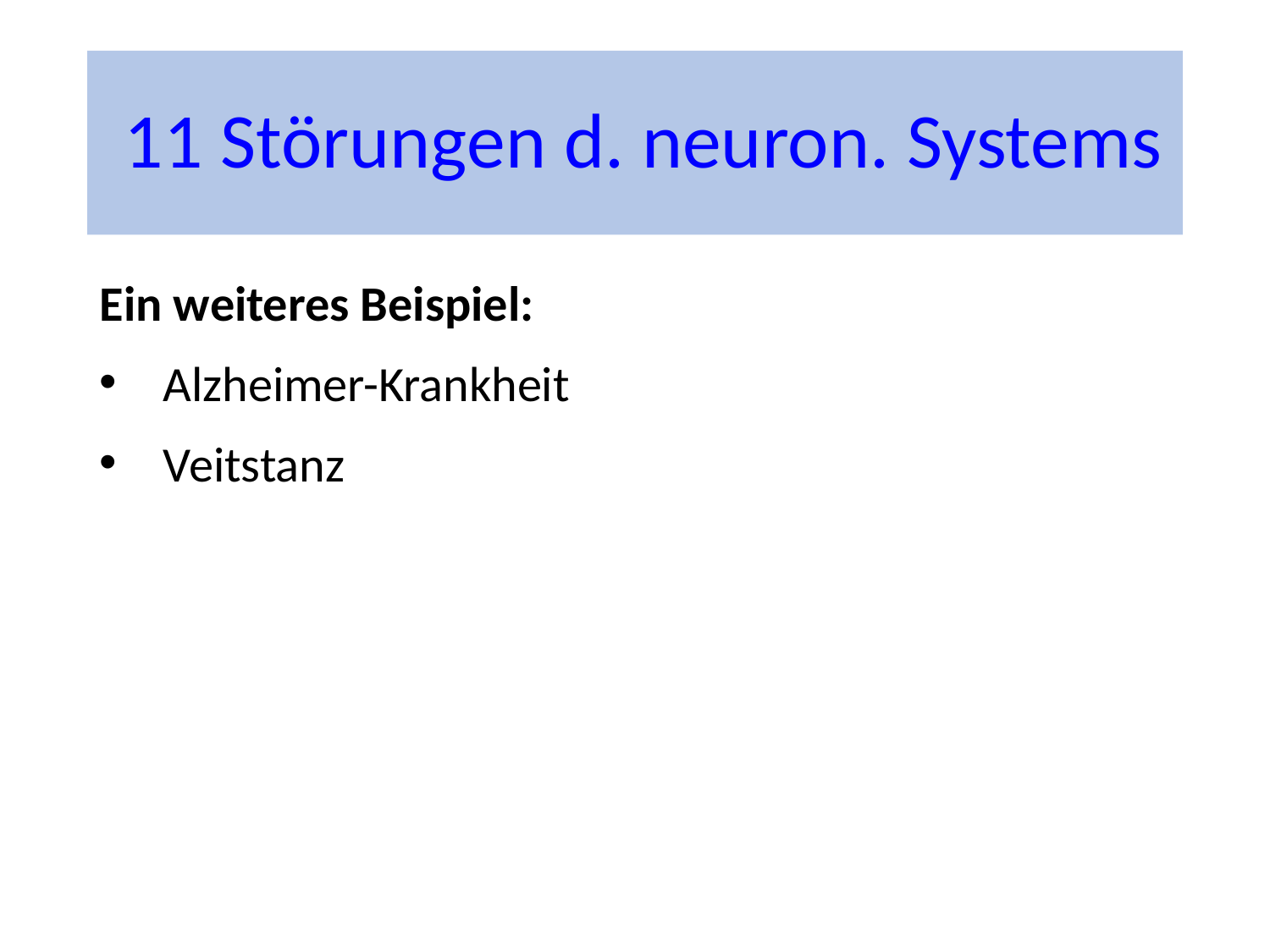

# 11 Störungen d. neuron. Systems
Ein weiteres Beispiel:
Alzheimer-Krankheit
Veitstanz